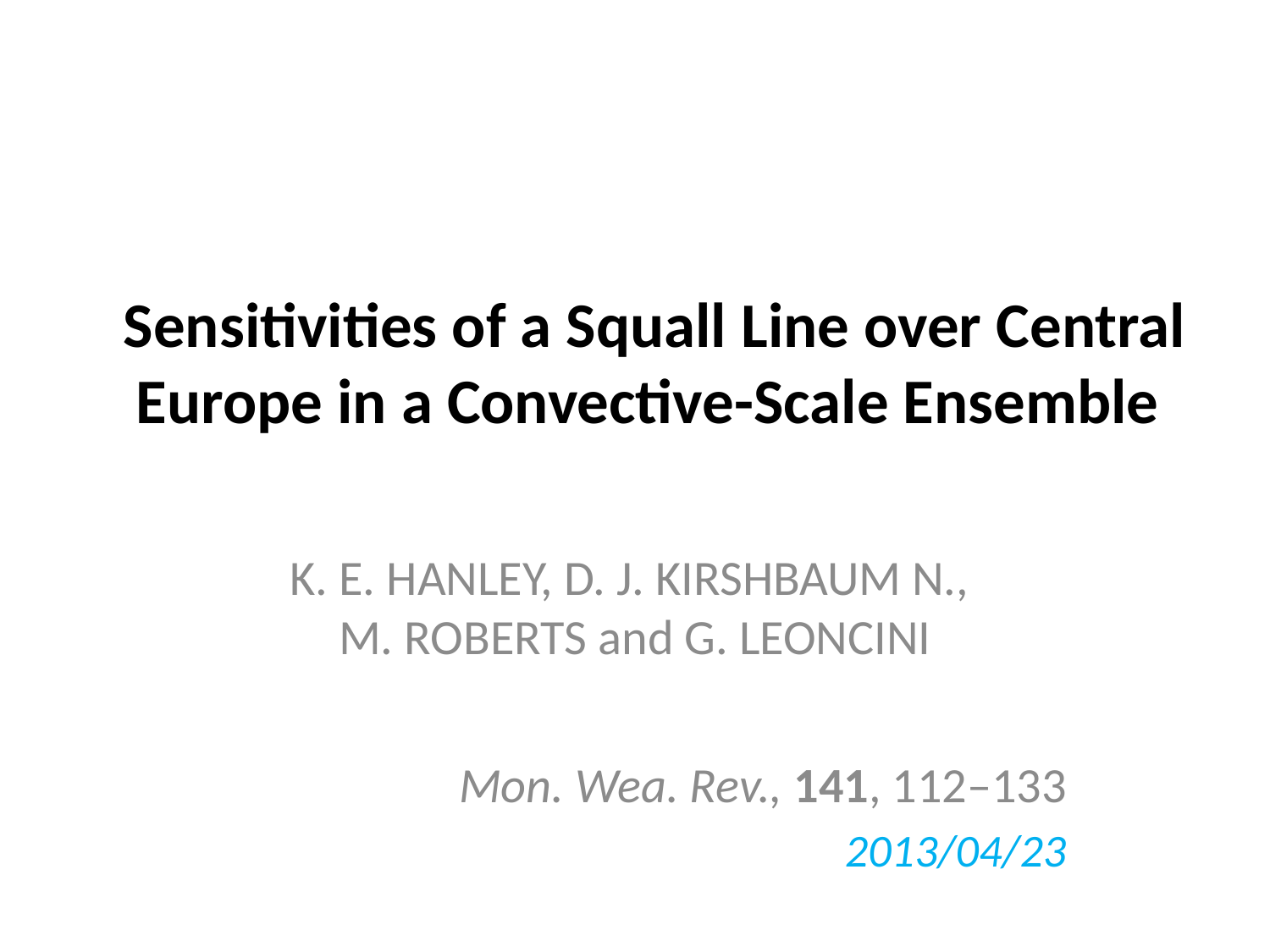

# Sensitivities of a Squall Line over Central Europe in a Convective-Scale Ensemble
K. E. HANLEY, D. J. KIRSHBAUM N.,
M. ROBERTS and G. LEONCINI

Mon. Wea. Rev., 141, 112–133
2013/04/23